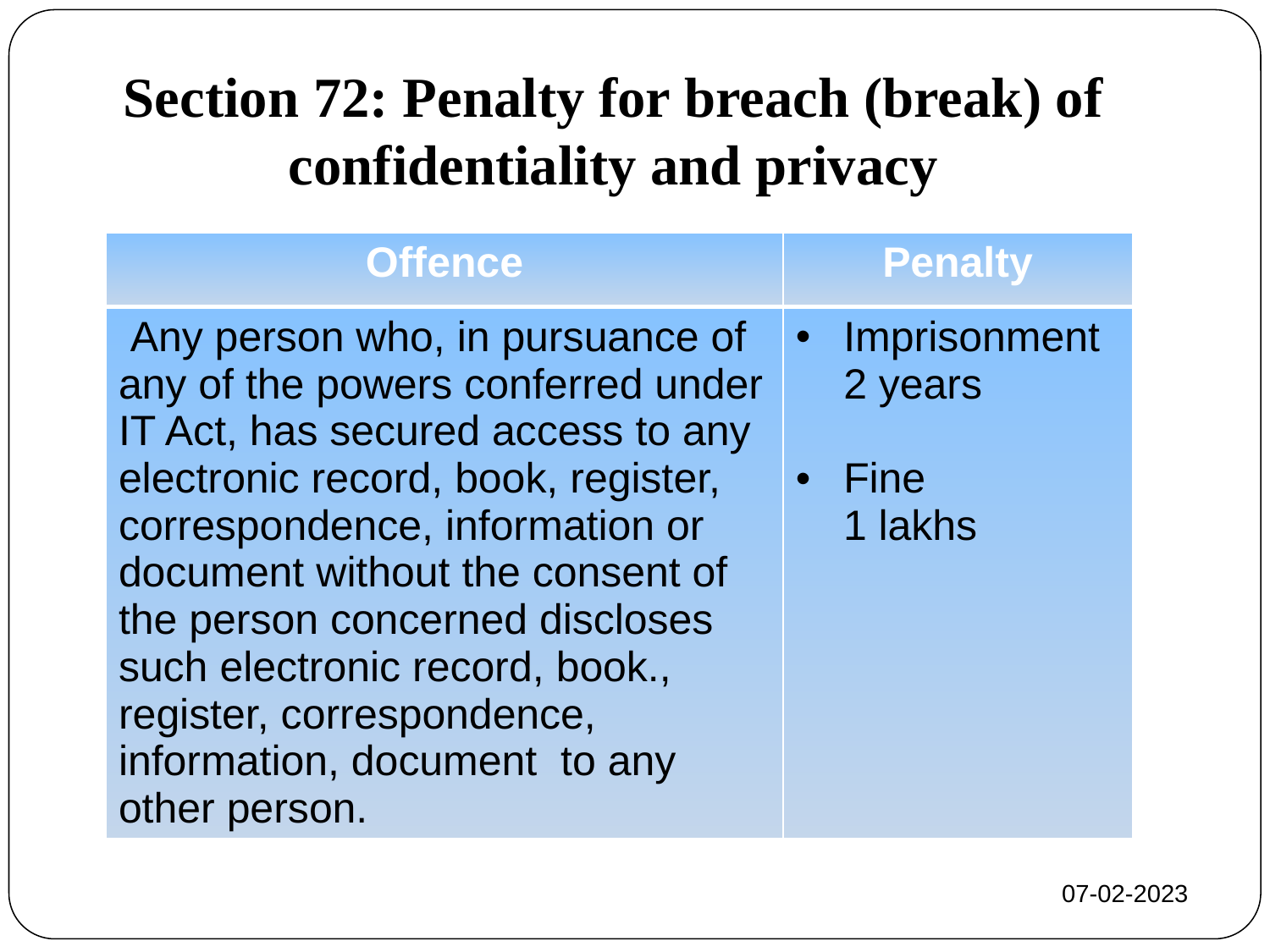

# Section 72: Penalty for breach (break) of confidentiality and privacy
| Offence | Penalty |
| --- | --- |
| Any person who, in pursuance of any of the powers conferred under IT Act, has secured access to any electronic record, book, register, correspondence, information or document without the consent of the person concerned discloses such electronic record, book., register, correspondence, information, document to any other person. | Imprisonment2 years Fine 1 lakhs |
07-02-2023